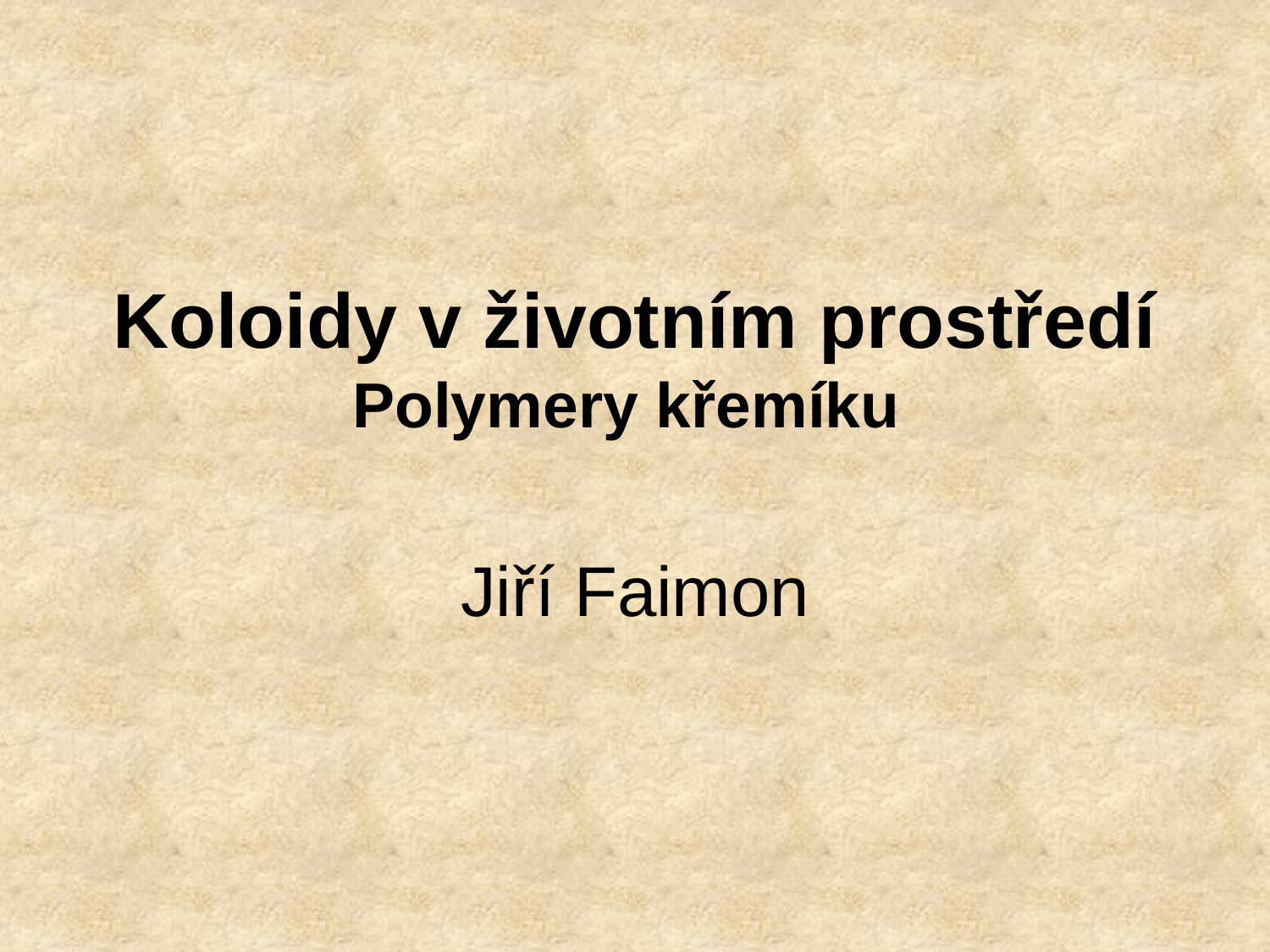

# Koloidy v životním prostředí Polymery křemíku
Jiří Faimon